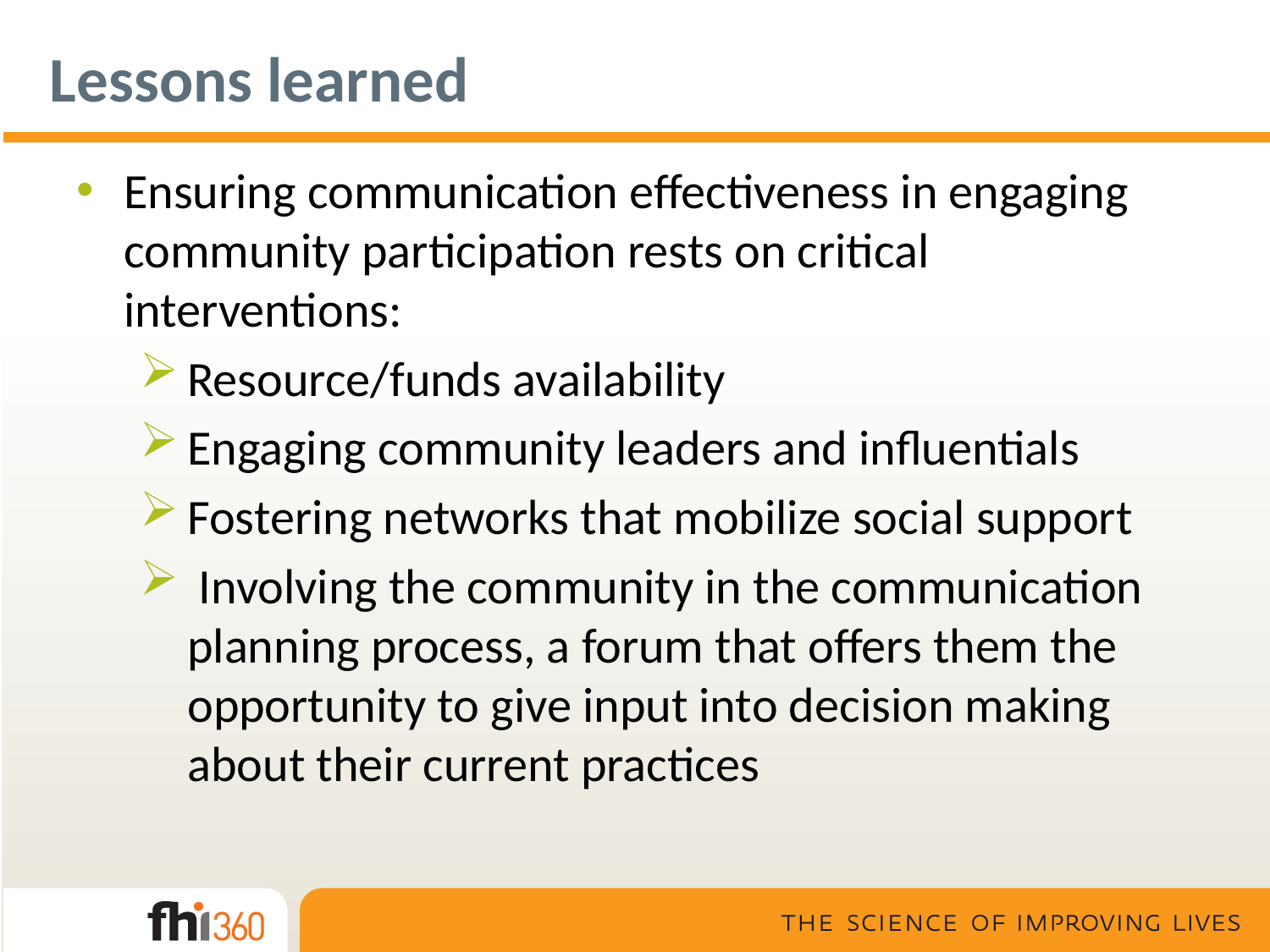

# Lessons learned

Ensuring communication effectiveness in engaging community participation rests on critical interventions:
Resource/funds availability
Engaging community leaders and influentials
Fostering networks that mobilize social support
 Involving the community in the communication planning process, a forum that offers them the opportunity to give input into decision making about their current practices